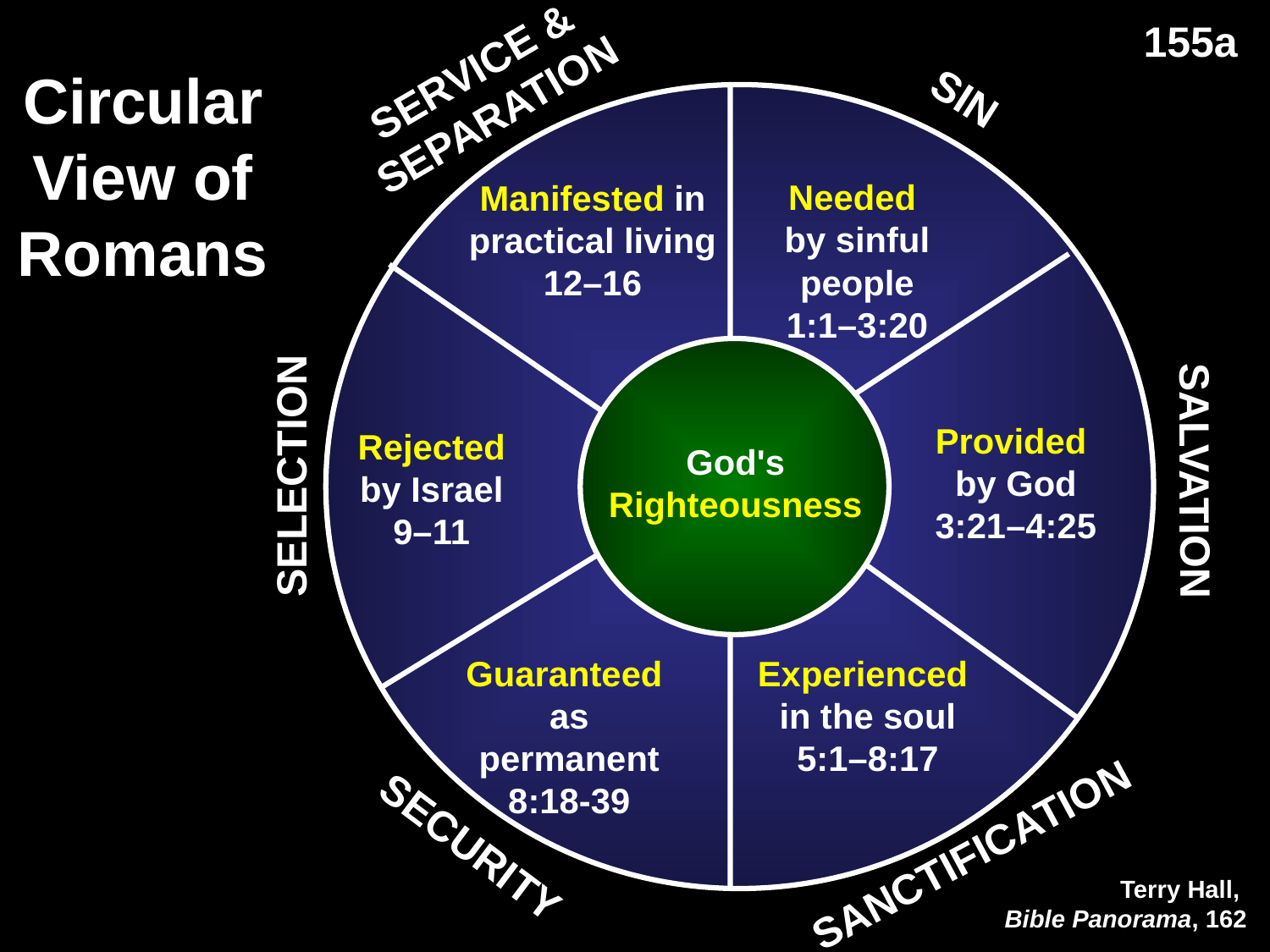

155a
# Circular View of Romans
SERVICE & SEPARATION
SIN

Manifested in practical living
12–16
Needed
by sinful people
1:1–3:20

Provided
by God
3:21–4:25
Rejected
by Israel
9–11
God's Righteousness
SELECTION
SALVATION

Guaranteed
as permanent
8:18-39
Experienced
in the soul
5:1–8:17
SECURITY
SANCTIFICATION
Terry Hall,
Bible Panorama, 162